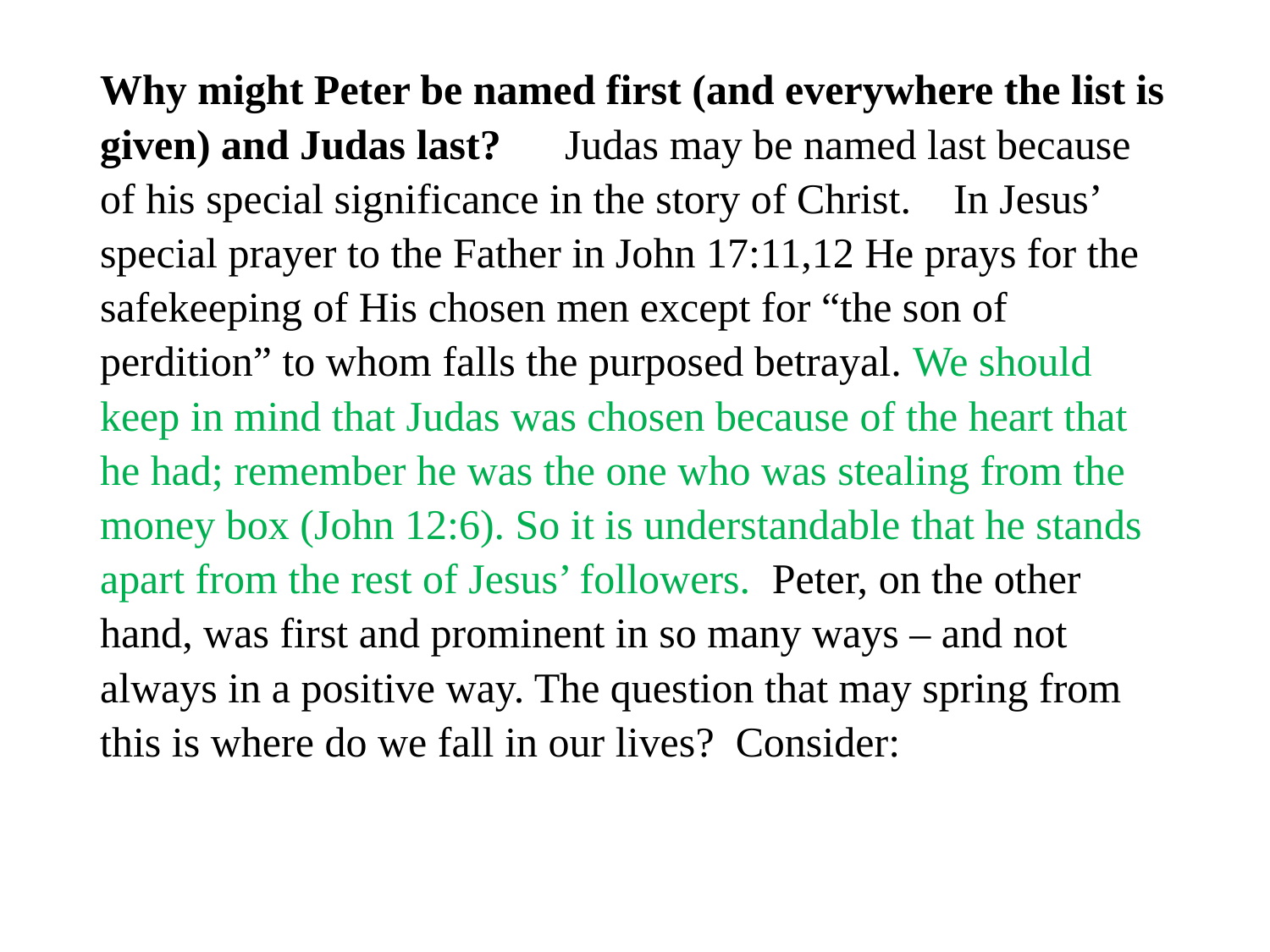

#
Why might Peter be named first (and everywhere the list is given) and Judas last?      Judas may be named last because of his special significance in the story of Christ.    In Jesus’ special prayer to the Father in John 17:11,12 He prays for the safekeeping of His chosen men except for “the son of perdition” to whom falls the purposed betrayal. We should keep in mind that Judas was chosen because of the heart that he had; remember he was the one who was stealing from the money box (John 12:6). So it is understandable that he stands apart from the rest of Jesus’ followers.  Peter, on the other hand, was first and prominent in so many ways – and not always in a positive way. The question that may spring from this is where do we fall in our lives?  Consider: